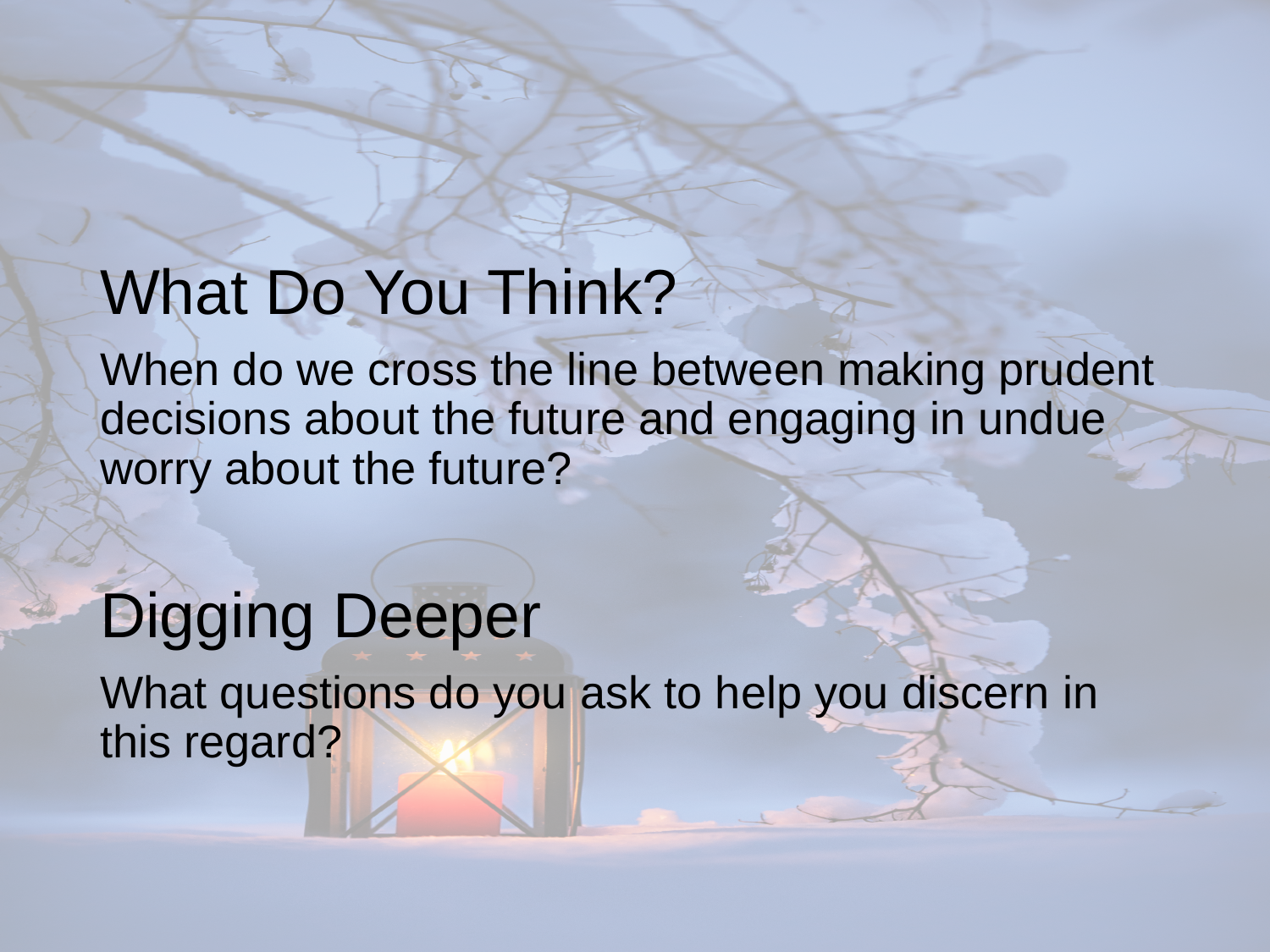

What Do You Think?
When do we cross the line between making prudent decisions about the future and engaging in undue worry about the future?

Digging Deeper
What questions do you ask to help you discern in this regard?